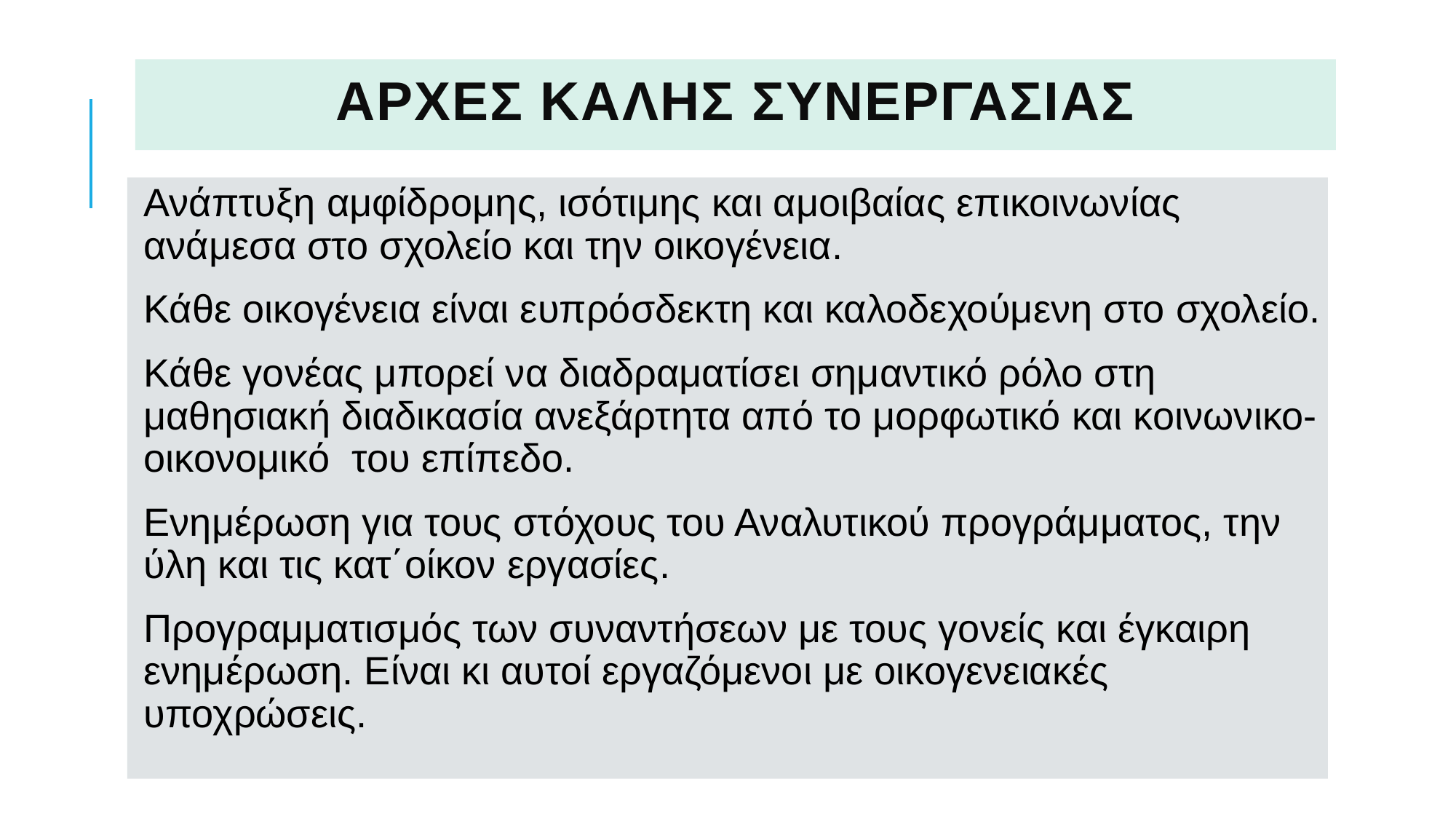

# ΑρχΕς καλΗς συνεργασΙας
Ανάπτυξη αμφίδρομης, ισότιμης και αμοιβαίας επικοινωνίας ανάμεσα στο σχολείο και την οικογένεια.
Κάθε οικογένεια είναι ευπρόσδεκτη και καλοδεχούμενη στο σχολείο.
Κάθε γονέας μπορεί να διαδραματίσει σημαντικό ρόλο στη μαθησιακή διαδικασία ανεξάρτητα από το μορφωτικό και κοινωνικο-οικονομικό  του επίπεδο.
Ενημέρωση για τους στόχους του Αναλυτικού προγράμματος, την ύλη και τις κατ΄οίκον εργασίες.
Προγραμματισμός των συναντήσεων με τους γονείς και έγκαιρη ενημέρωση. Είναι κι αυτοί εργαζόμενοι με οικογενειακές υποχρώσεις.